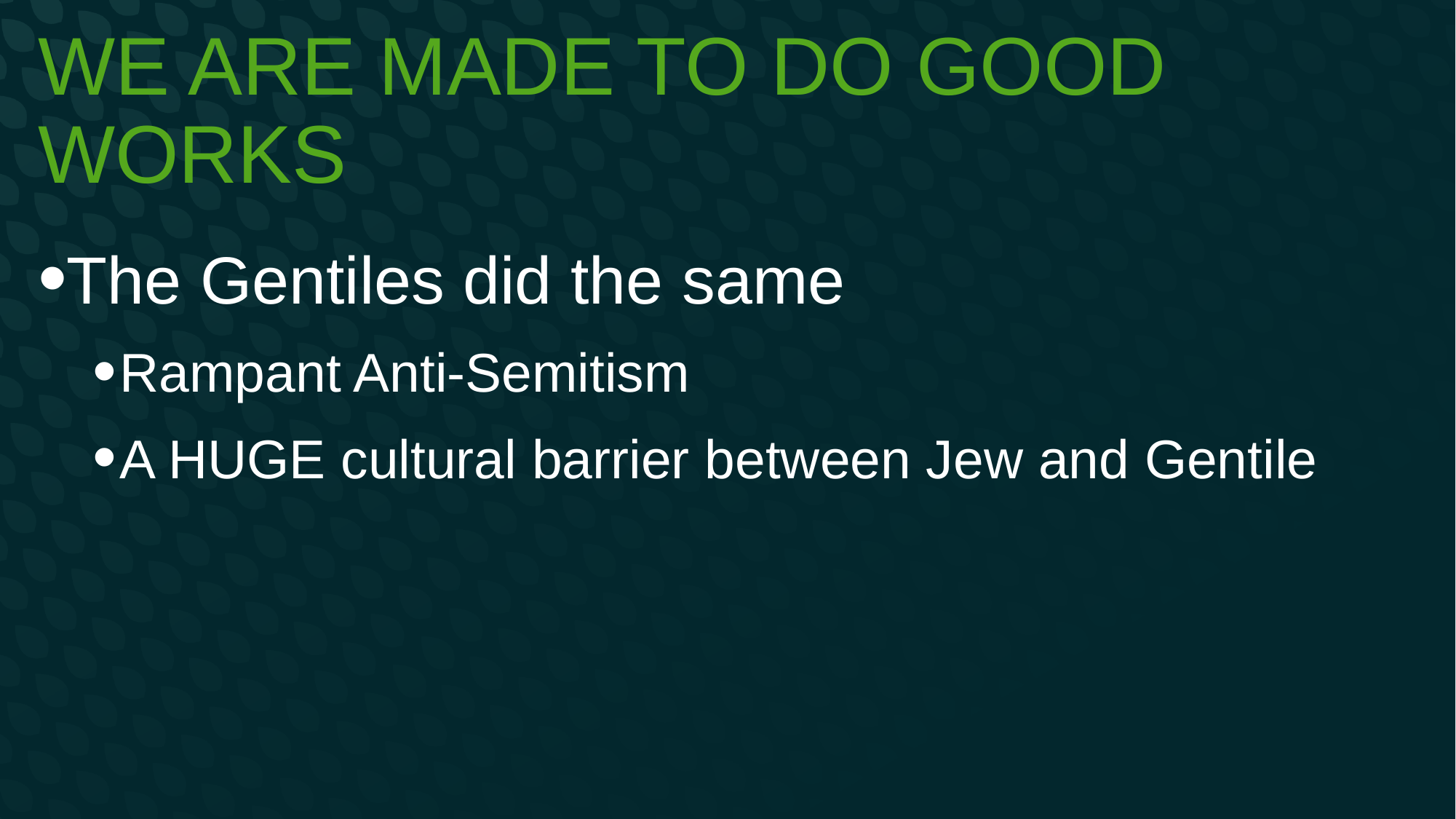

# We are made to do good works
The Gentiles did the same
Rampant Anti-Semitism
A HUGE cultural barrier between Jew and Gentile